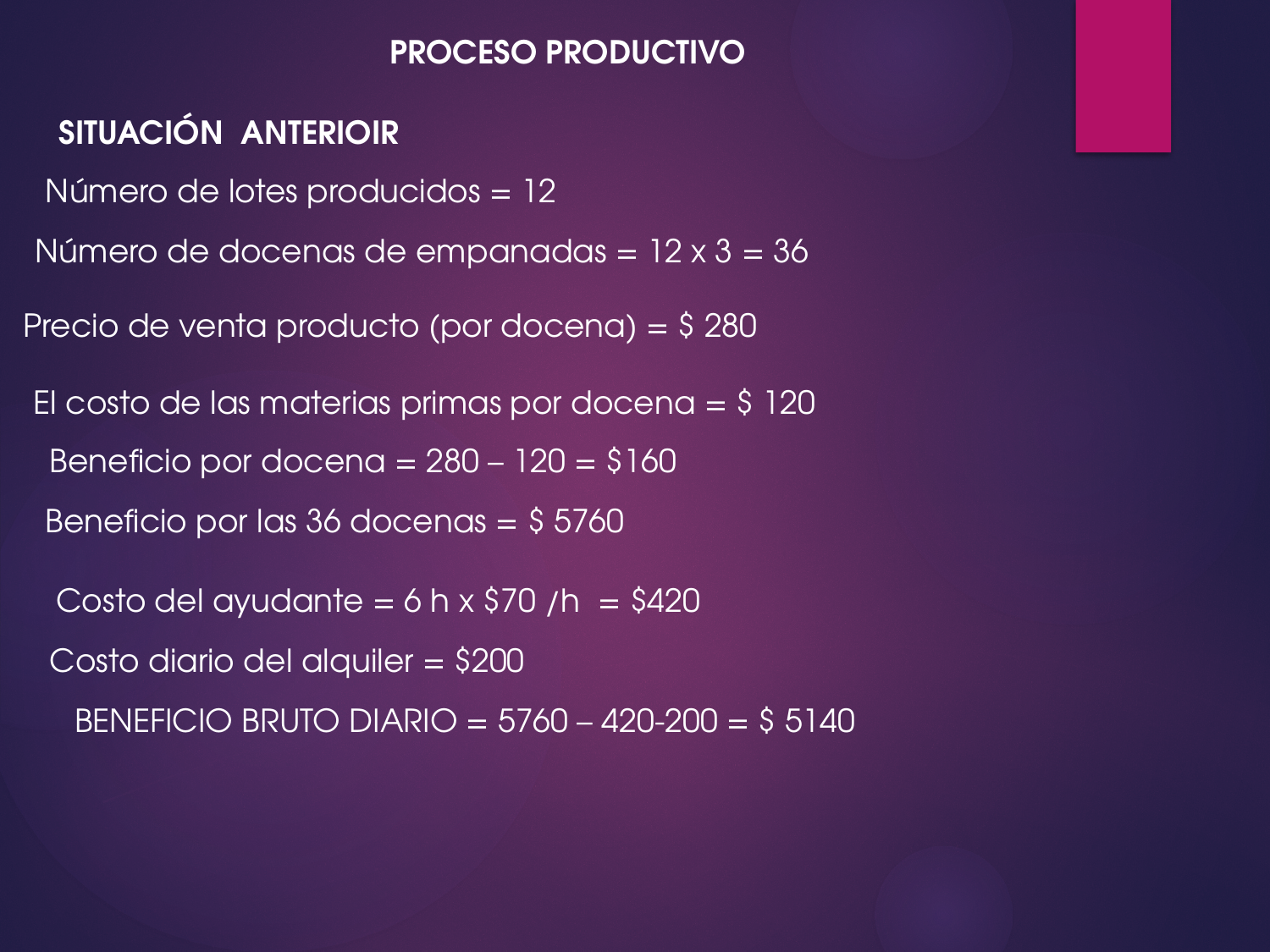

PROCESO PRODUCTIVO
SITUACIÓN  ANTERIOIR
Número de lotes producidos = 12
Número de docenas de empanadas = 12 x 3 = 36
Precio de venta producto (por docena) = $ 280
El costo de las materias primas por docena = $ 120
Beneficio por docena = 280 – 120 = $160
Beneficio por las 36 docenas = $ 5760
Costo del ayudante = 6 h x $70 /h  = $420
Costo diario del alquiler = $200
BENEFICIO BRUTO DIARIO = 5760 – 420-200 = $ 5140